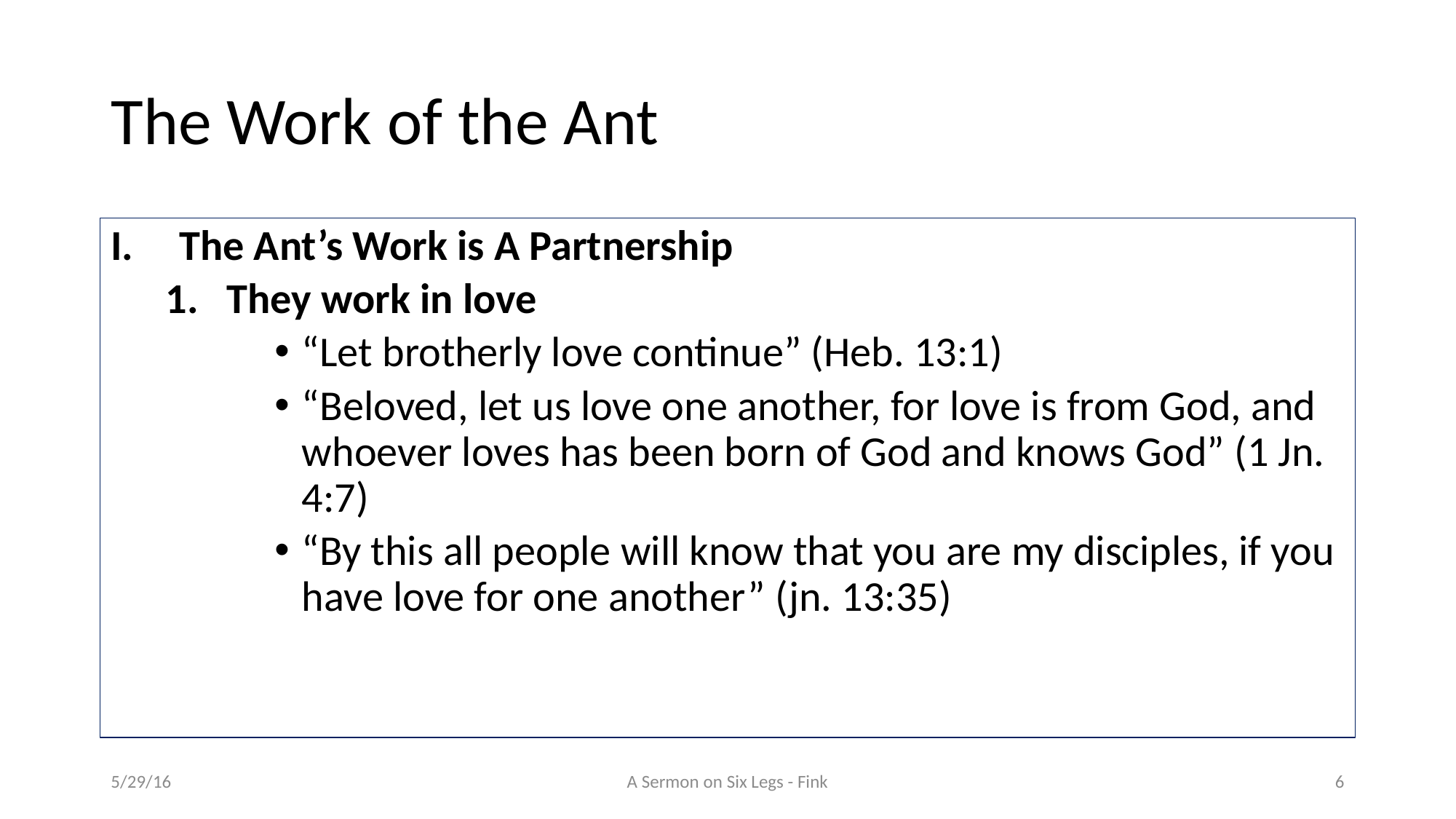

# The Work of the Ant
The Ant’s Work is A Partnership
They work in love
“Let brotherly love continue” (Heb. 13:1)
“Beloved, let us love one another, for love is from God, and whoever loves has been born of God and knows God” (1 Jn. 4:7)
“By this all people will know that you are my disciples, if you have love for one another” (jn. 13:35)
5/29/16
A Sermon on Six Legs - Fink
6